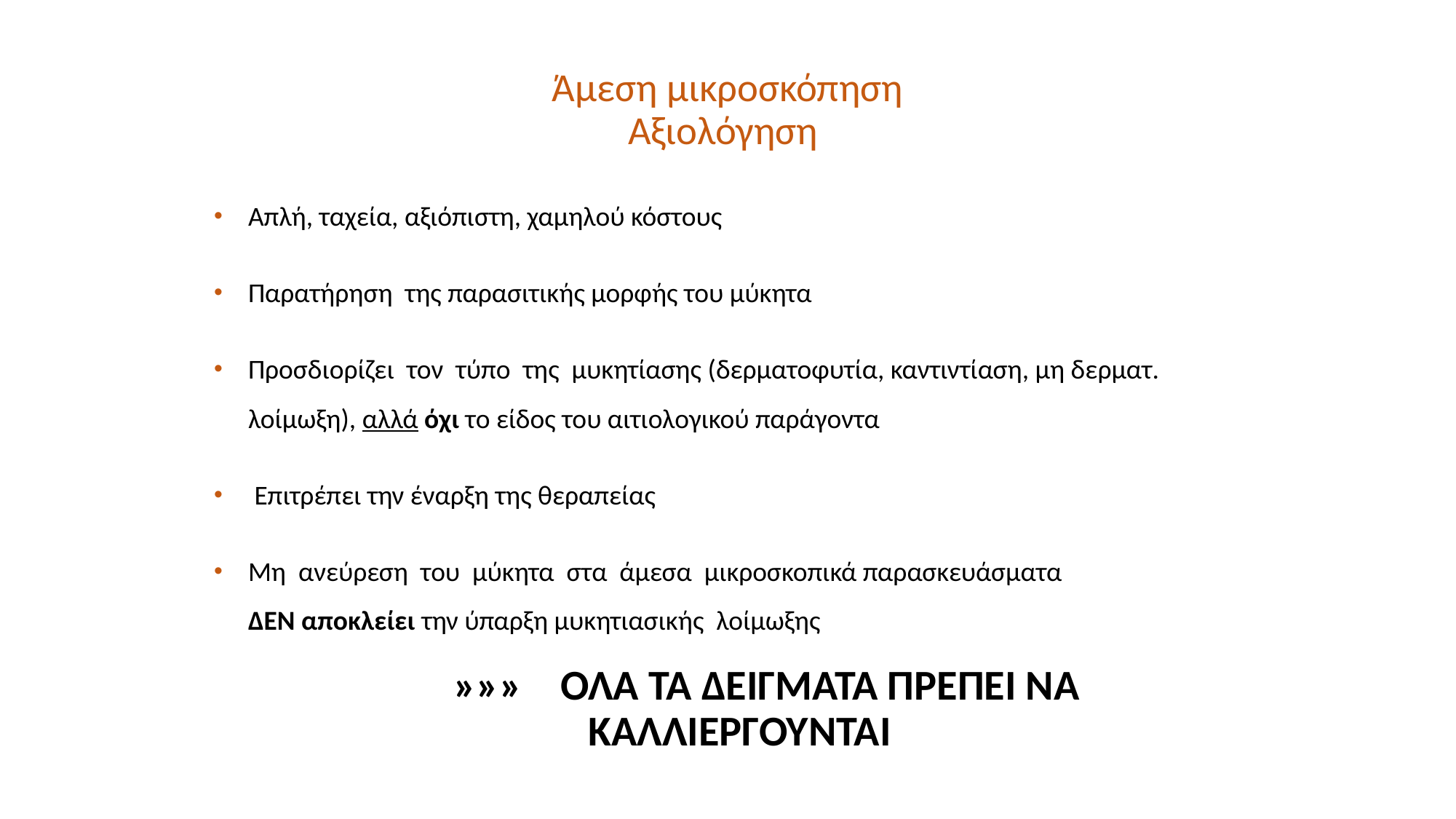

# Άμεση μικροσκόπηση Αξιολόγηση
Απλή, ταχεία, αξιόπιστη, χαμηλού κόστους
Παρατήρηση  της παρασιτικής μορφής του μύκητα
Προσδιορίζει  τον  τύπο  της  μυκητίασης (δερματοφυτία, καντιντίαση, μη δερματ. λοίμωξη), αλλά όχι το είδος του αιτιολογικού παράγοντα
 Επιτρέπει την έναρξη της θεραπείας
Μη  ανεύρεση  του  μύκητα  στα  άμεσα  μικροσκοπικά παρασκευάσματα                        ΔΕΝ αποκλείει την ύπαρξη μυκητιασικής  λοίμωξης
         »»»    ΟΛΑ ΤΑ ΔΕΙΓΜΑΤΑ ΠΡΕΠΕΙ ΝΑ ΚΑΛΛΙΕΡΓΟΥΝΤΑΙ